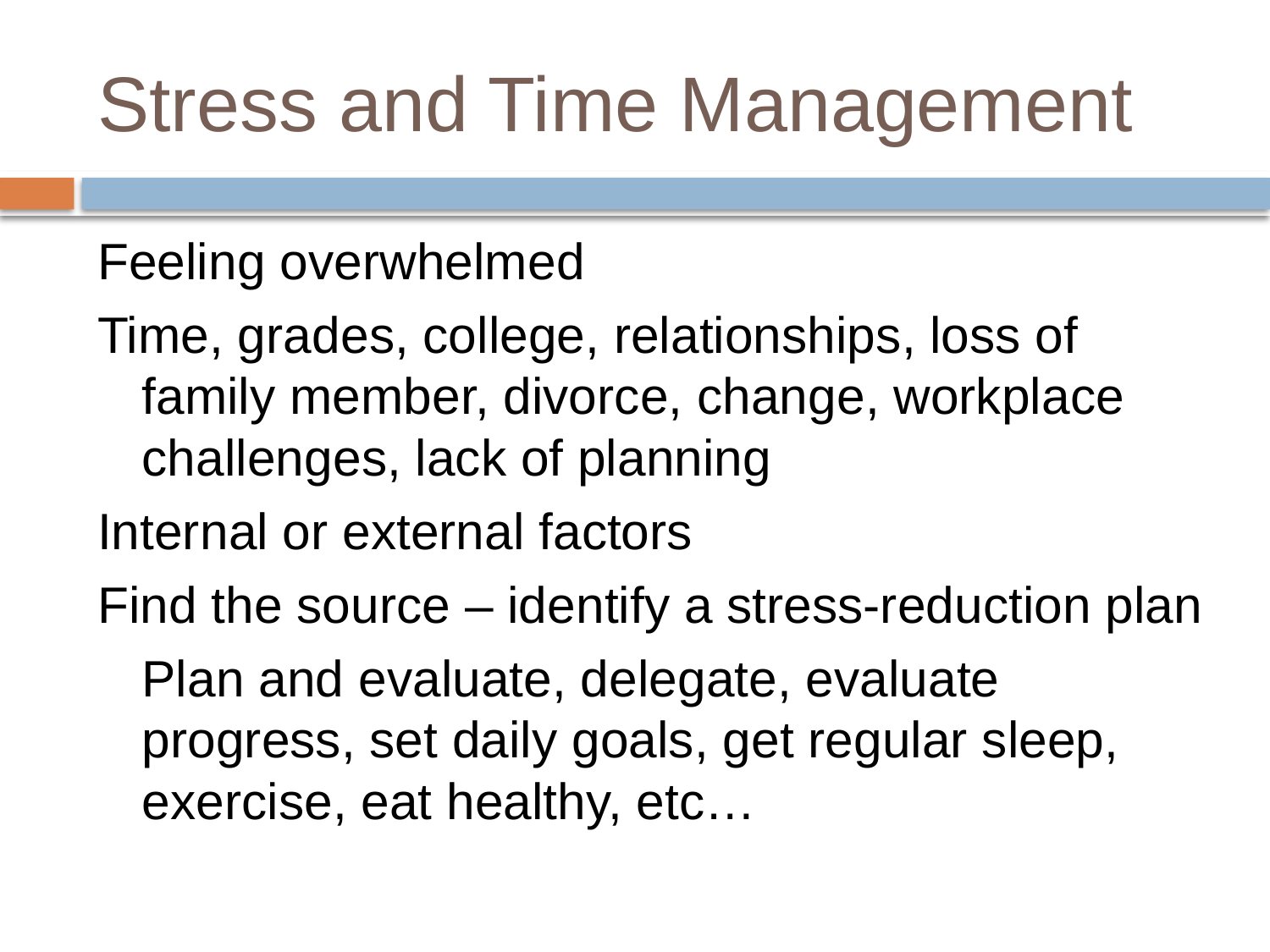

# Stress and Time Management
Feeling overwhelmed
Time, grades, college, relationships, loss of family member, divorce, change, workplace challenges, lack of planning
Internal or external factors
Find the source – identify a stress-reduction plan
	Plan and evaluate, delegate, evaluate progress, set daily goals, get regular sleep, exercise, eat healthy, etc…